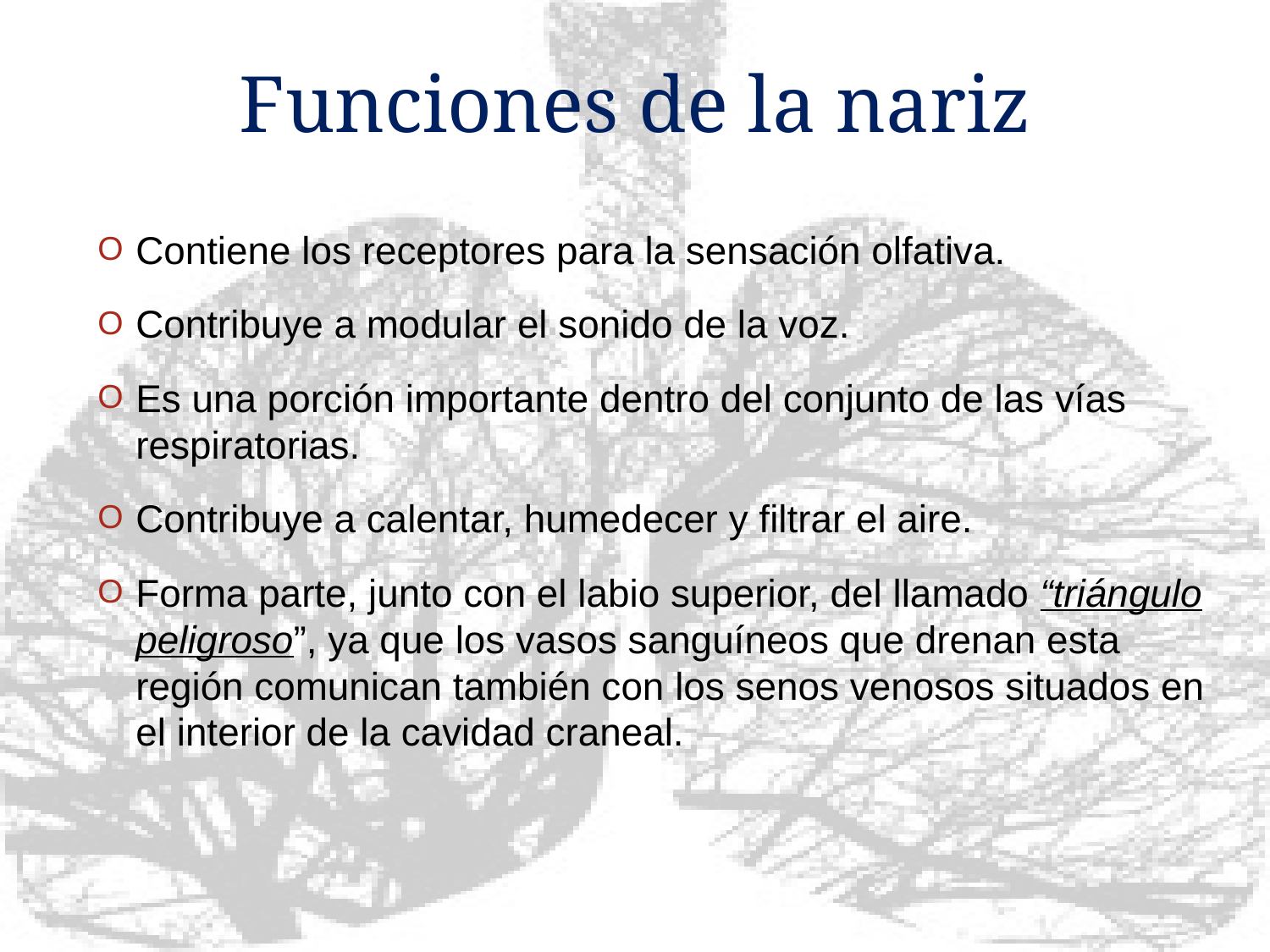

# Funciones de la nariz
Contiene los receptores para la sensación olfativa.

Contribuye a modular el sonido de la voz.

Es una porción importante dentro del conjunto de las vías respiratorias.

Contribuye a calentar, humedecer y filtrar el aire.

Forma parte, junto con el labio superior, del llamado “triángulo peligroso”, ya que los vasos sanguíneos que drenan esta región comunican también con los senos venosos situados en el interior de la cavidad craneal.